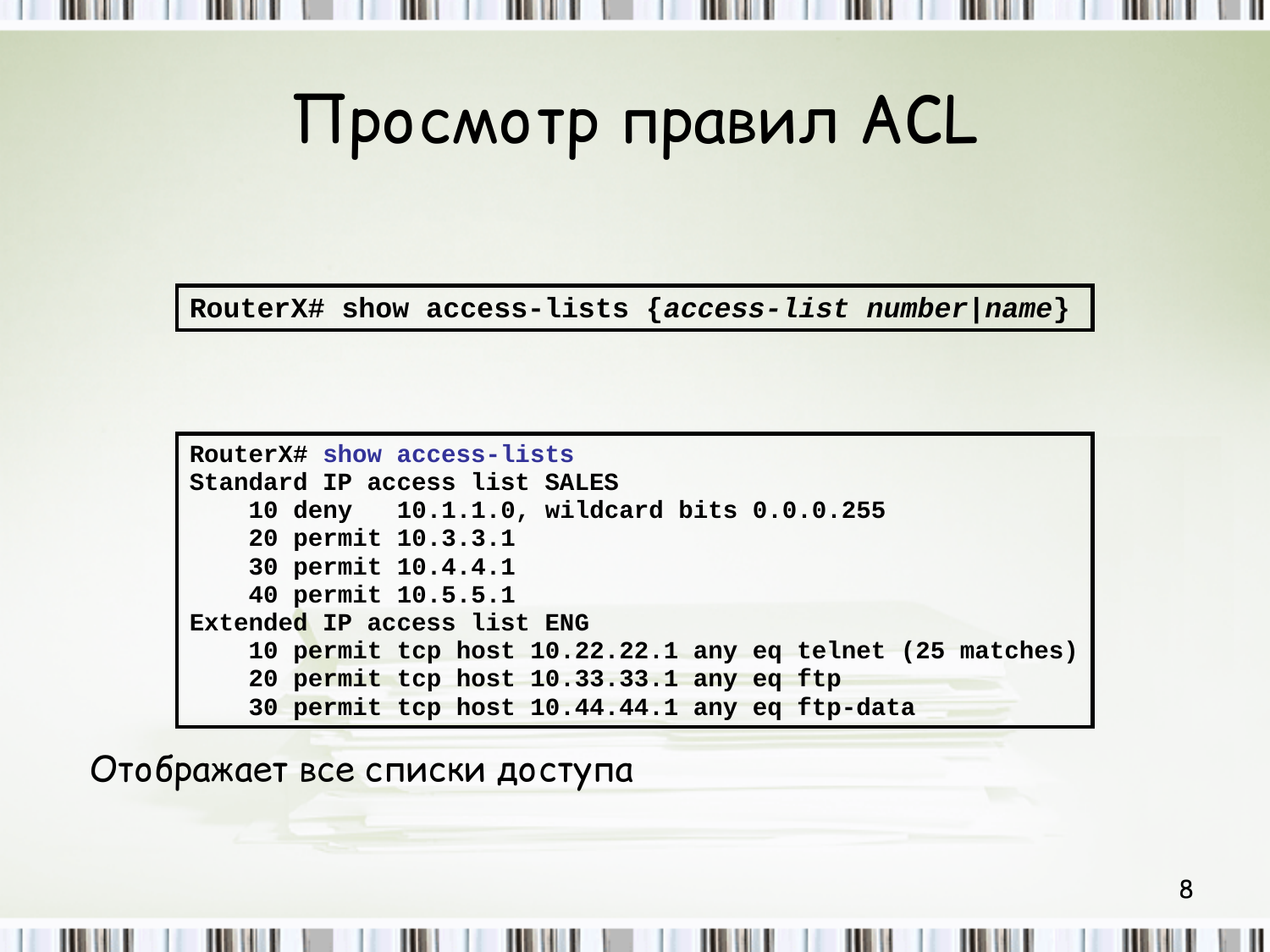

# Просмотр правил ACL
RouterX# show access-lists {access-list number|name}
RouterX# show access-lists
Standard IP access list SALES
    10 deny   10.1.1.0, wildcard bits 0.0.0.255
    20 permit 10.3.3.1
    30 permit 10.4.4.1
    40 permit 10.5.5.1
Extended IP access list ENG
    10 permit tcp host 10.22.22.1 any eq telnet (25 matches)
    20 permit tcp host 10.33.33.1 any eq ftp
    30 permit tcp host 10.44.44.1 any eq ftp-data
Отображает все списки доступа
8